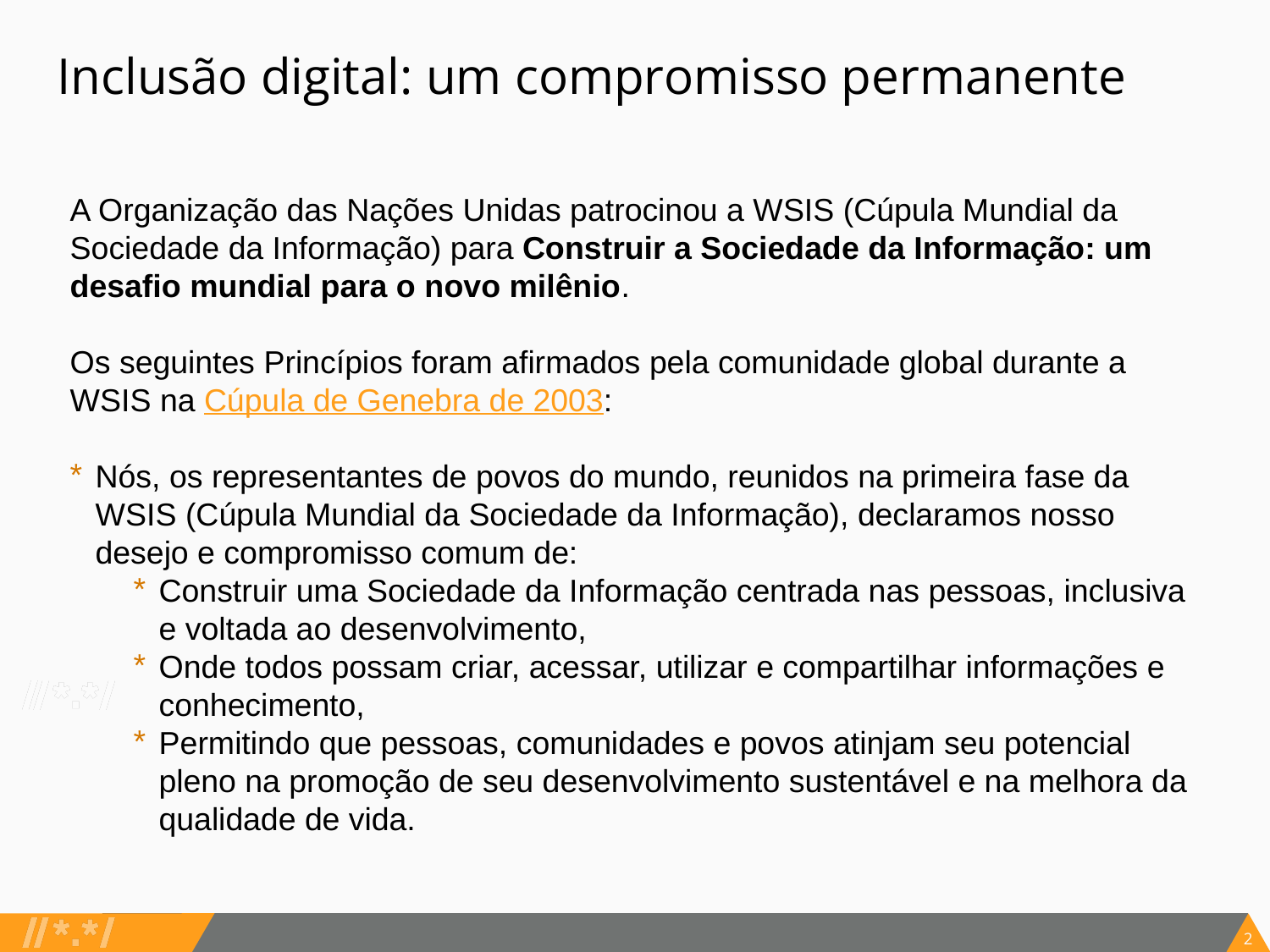

# Inclusão digital: um compromisso permanente
A Organização das Nações Unidas patrocinou a WSIS (Cúpula Mundial da Sociedade da Informação) para Construir a Sociedade da Informação: um desafio mundial para o novo milênio.

Os seguintes Princípios foram afirmados pela comunidade global durante a WSIS na Cúpula de Genebra de 2003:

Nós, os representantes de povos do mundo, reunidos na primeira fase da WSIS (Cúpula Mundial da Sociedade da Informação), declaramos nosso desejo e compromisso comum de:
Construir uma Sociedade da Informação centrada nas pessoas, inclusiva e voltada ao desenvolvimento,
Onde todos possam criar, acessar, utilizar e compartilhar informações e conhecimento,
Permitindo que pessoas, comunidades e povos atinjam seu potencial pleno na promoção de seu desenvolvimento sustentável e na melhora da qualidade de vida.